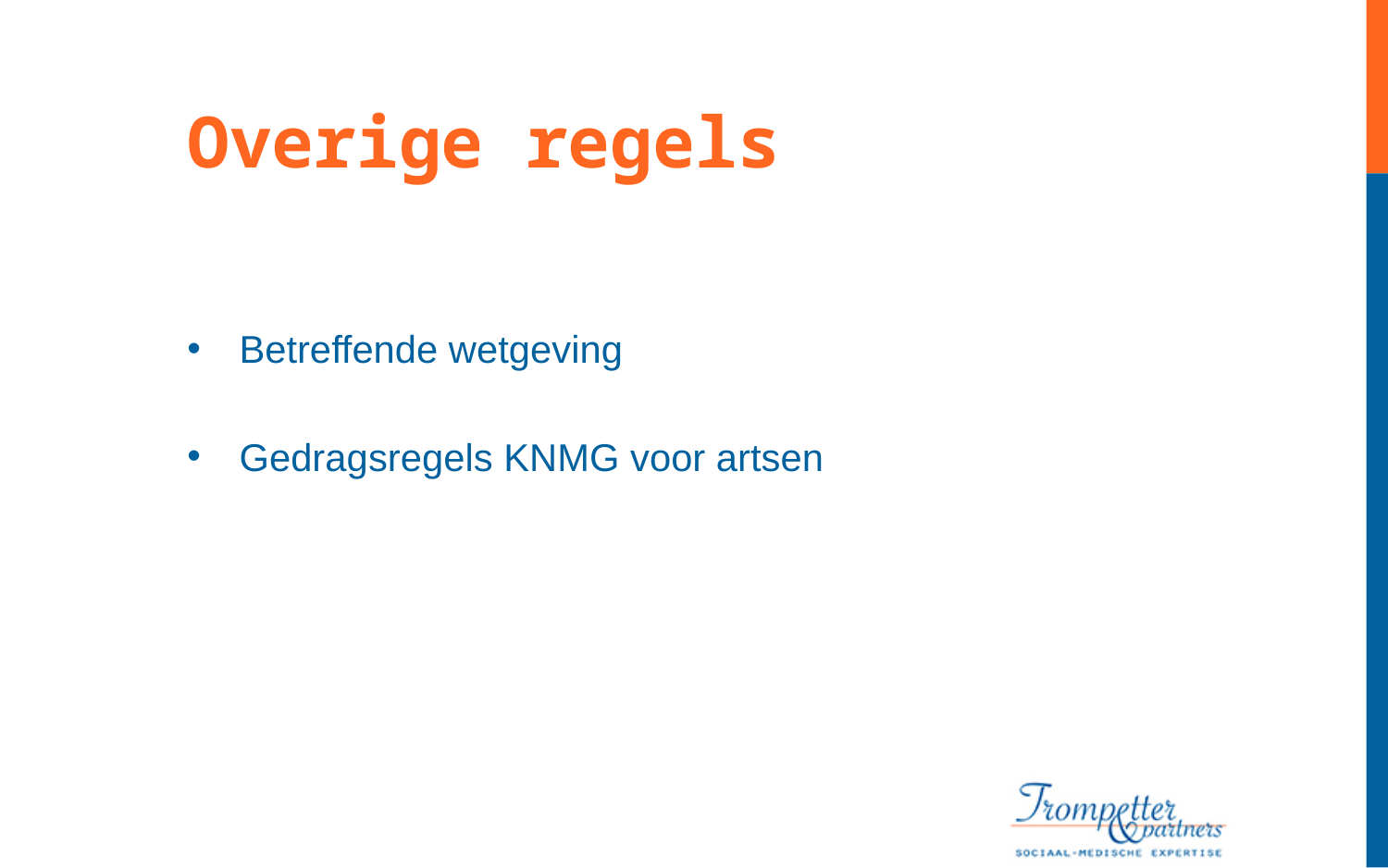

Overige regels

Betreffende wetgeving

Gedragsregels KNMG voor artsen